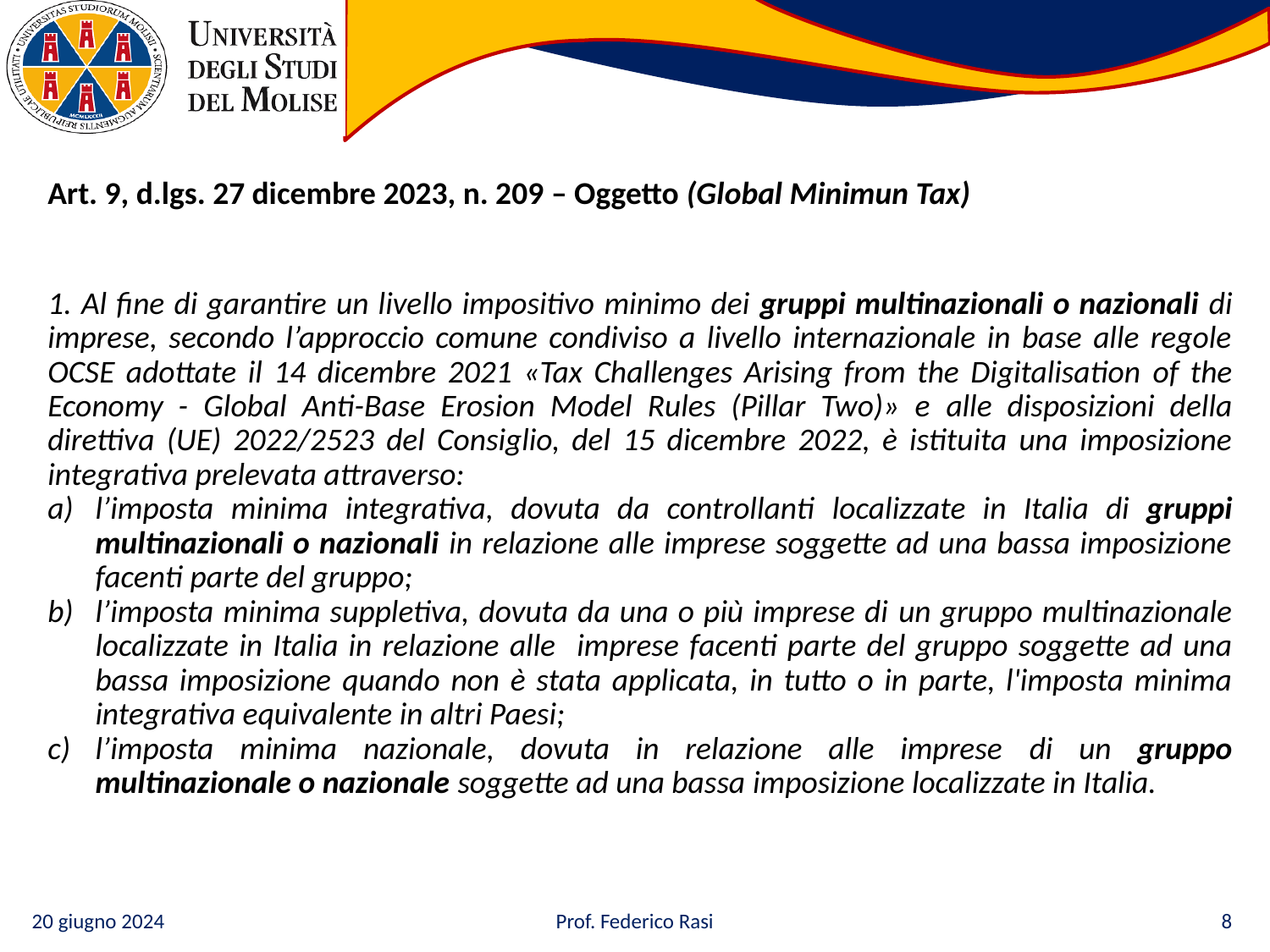

Art. 9, d.lgs. 27 dicembre 2023, n. 209 – Oggetto (Global Minimun Tax)

1. Al fine di garantire un livello impositivo minimo dei gruppi multinazionali o nazionali di imprese, secondo l’approccio comune condiviso a livello internazionale in base alle regole OCSE adottate il 14 dicembre 2021 «Tax Challenges Arising from the Digitalisation of the Economy - Global Anti-Base Erosion Model Rules (Pillar Two)» e alle disposizioni della direttiva (UE) 2022/2523 del Consiglio, del 15 dicembre 2022, è istituita una imposizione integrativa prelevata attraverso:
l’imposta minima integrativa, dovuta da controllanti localizzate in Italia di gruppi multinazionali o nazionali in relazione alle imprese soggette ad una bassa imposizione facenti parte del gruppo;
l’imposta minima suppletiva, dovuta da una o più imprese di un gruppo multinazionale localizzate in Italia in relazione alle  imprese facenti parte del gruppo soggette ad una bassa imposizione quando non è stata applicata, in tutto o in parte, l'imposta minima integrativa equivalente in altri Paesi;
l’imposta minima nazionale, dovuta in relazione alle imprese di un gruppo multinazionale o nazionale soggette ad una bassa imposizione localizzate in Italia.

20 giugno 2024
Prof. Federico Rasi
8